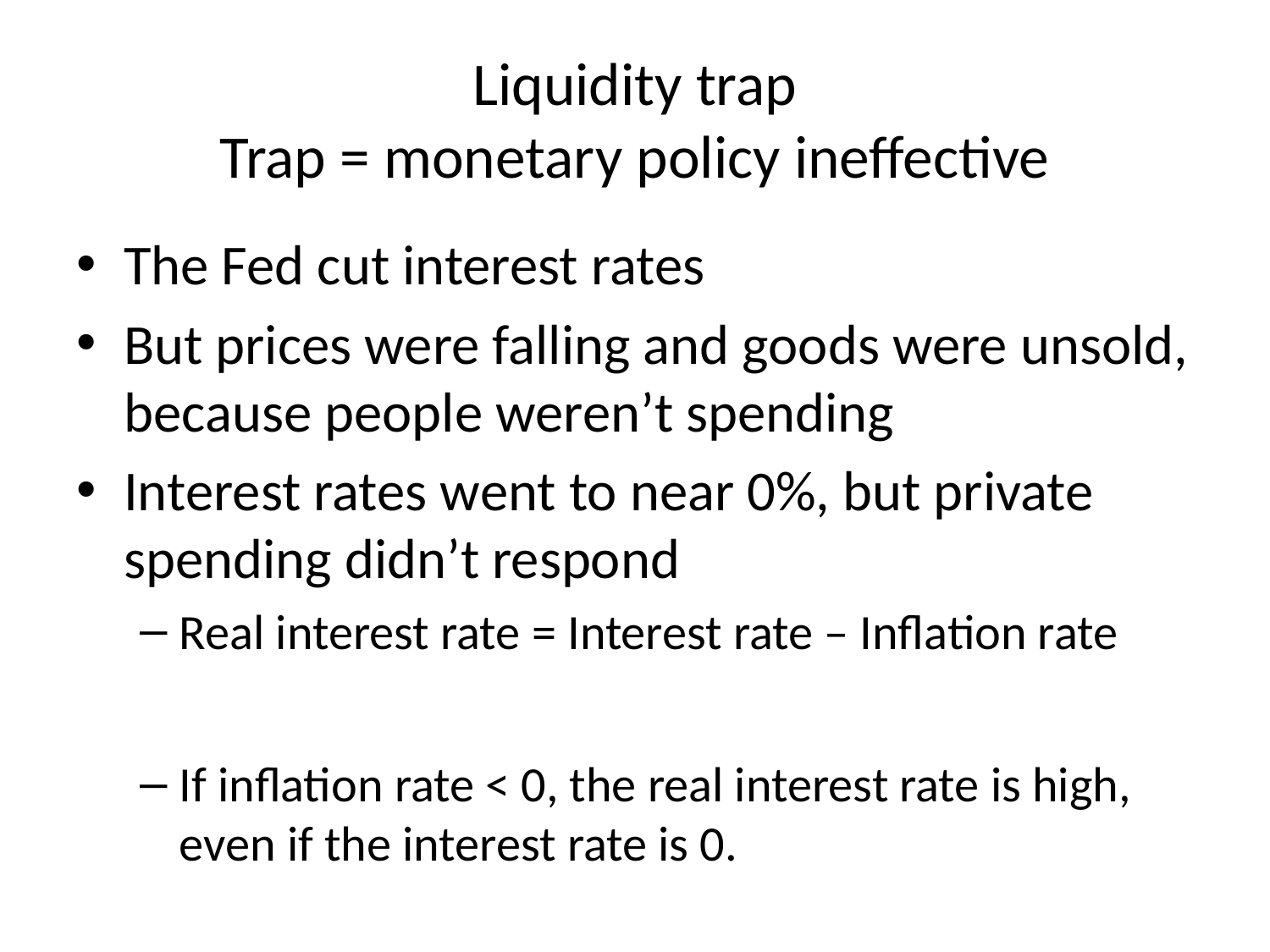

# Liquidity trap Trap = monetary policy ineffective
The Fed cut interest rates
But prices were falling and goods were unsold, because people weren’t spending
Interest rates went to near 0%, but private spending didn’t respond
Real interest rate = Interest rate – Inflation rate

If inflation rate < 0, the real interest rate is high, even if the interest rate is 0.